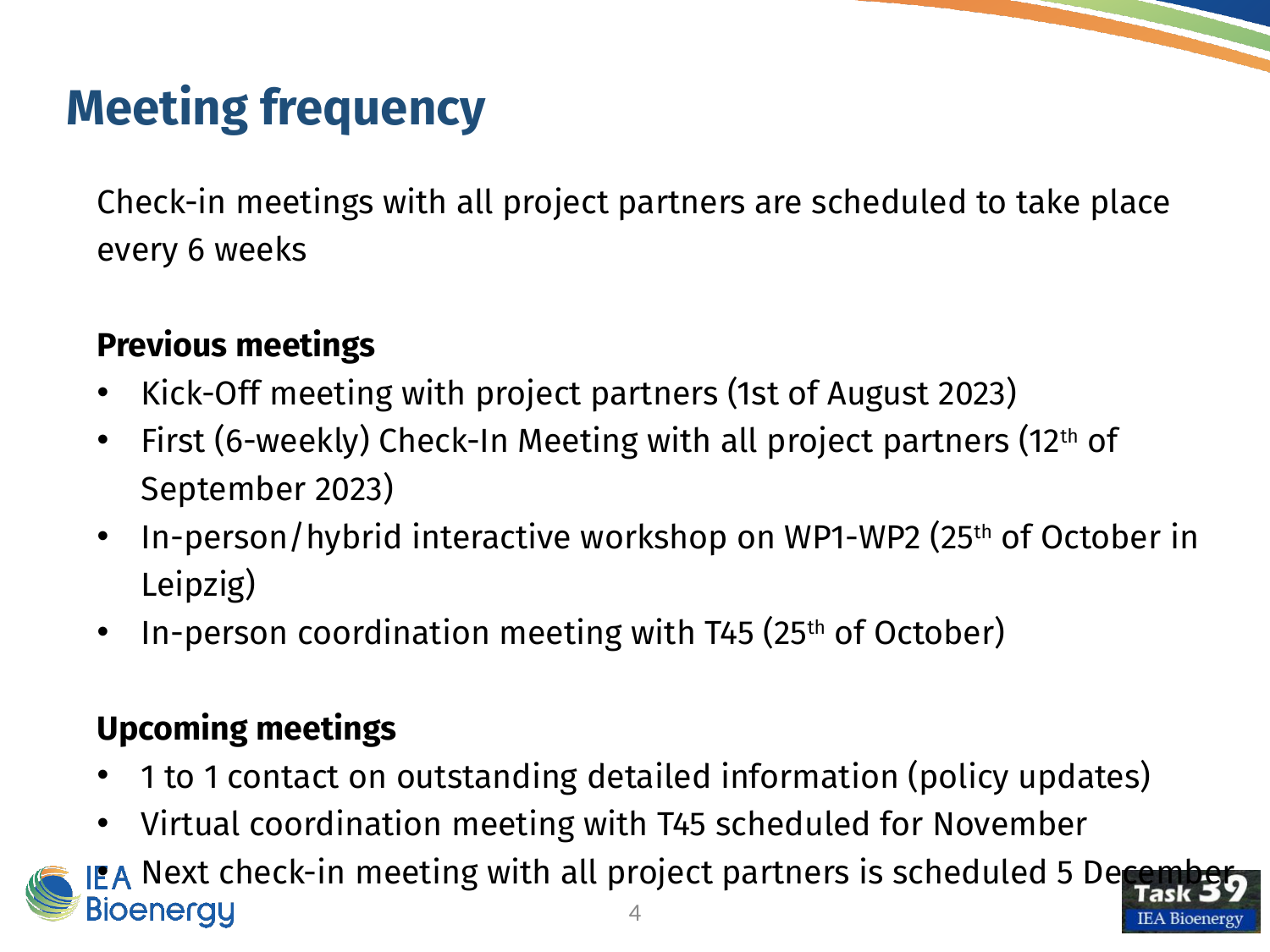

Meeting frequency
Check-in meetings with all project partners are scheduled to take place every 6 weeks

Previous meetings
Kick-Off meeting with project partners (1st of August 2023)
First (6-weekly) Check-In Meeting with all project partners (12th of September 2023)
In-person/hybrid interactive workshop on WP1-WP2 (25th of October in Leipzig)
In-person coordination meeting with T45 (25th of October)

Upcoming meetings
1 to 1 contact on outstanding detailed information (policy updates)
Virtual coordination meeting with T45 scheduled for November
Next check-in meeting with all project partners is scheduled 5 December